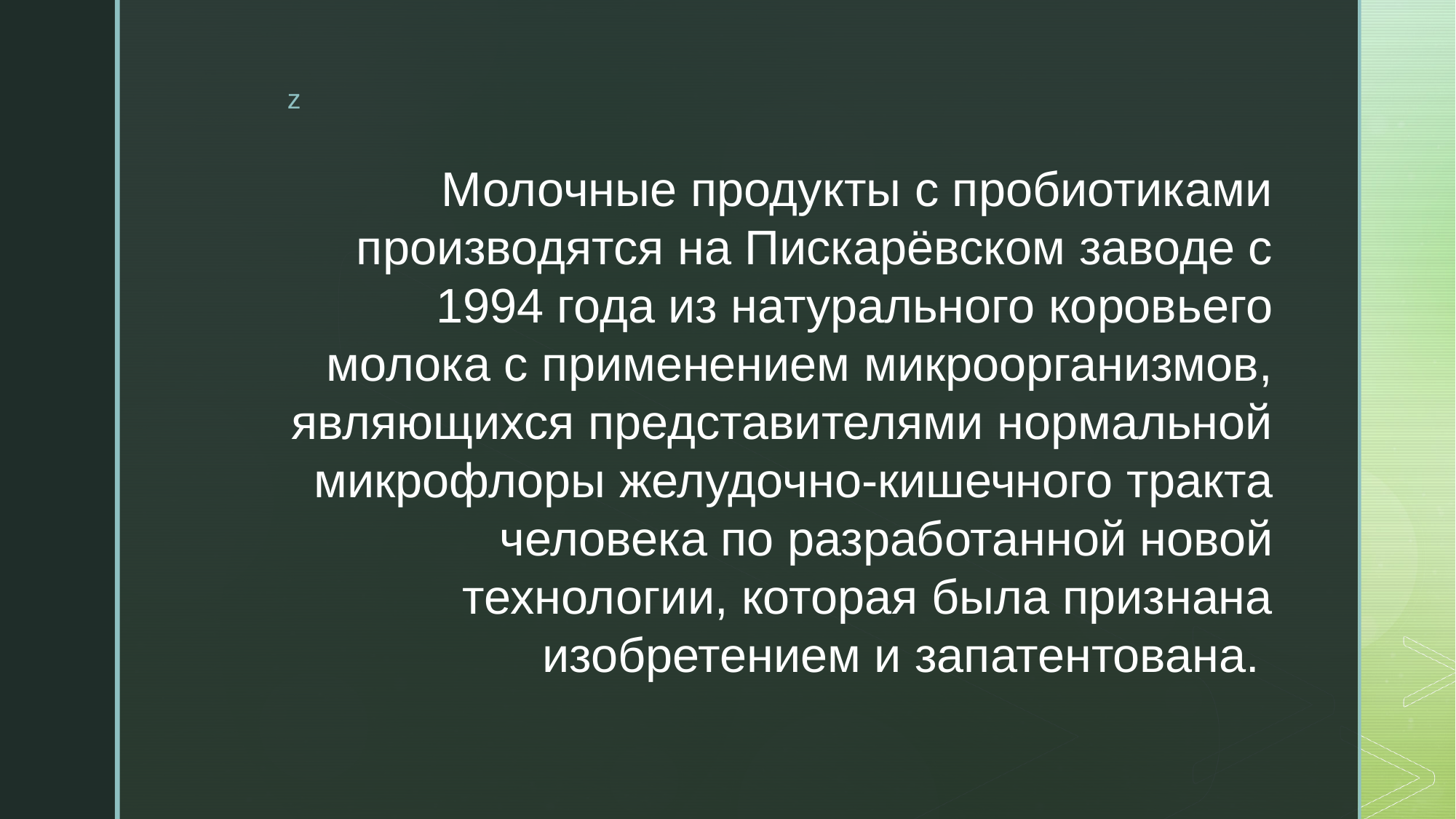

Молочные продукты с пробиотиками производятся на Пискарёвском заводе с 1994 года из натурального коровьего молока с применением микроорганизмов, являющихся представителями нормальной микрофлоры желудочно-кишечного тракта человека по разработанной новой технологии, которая была признана изобретением и запатентована.

#